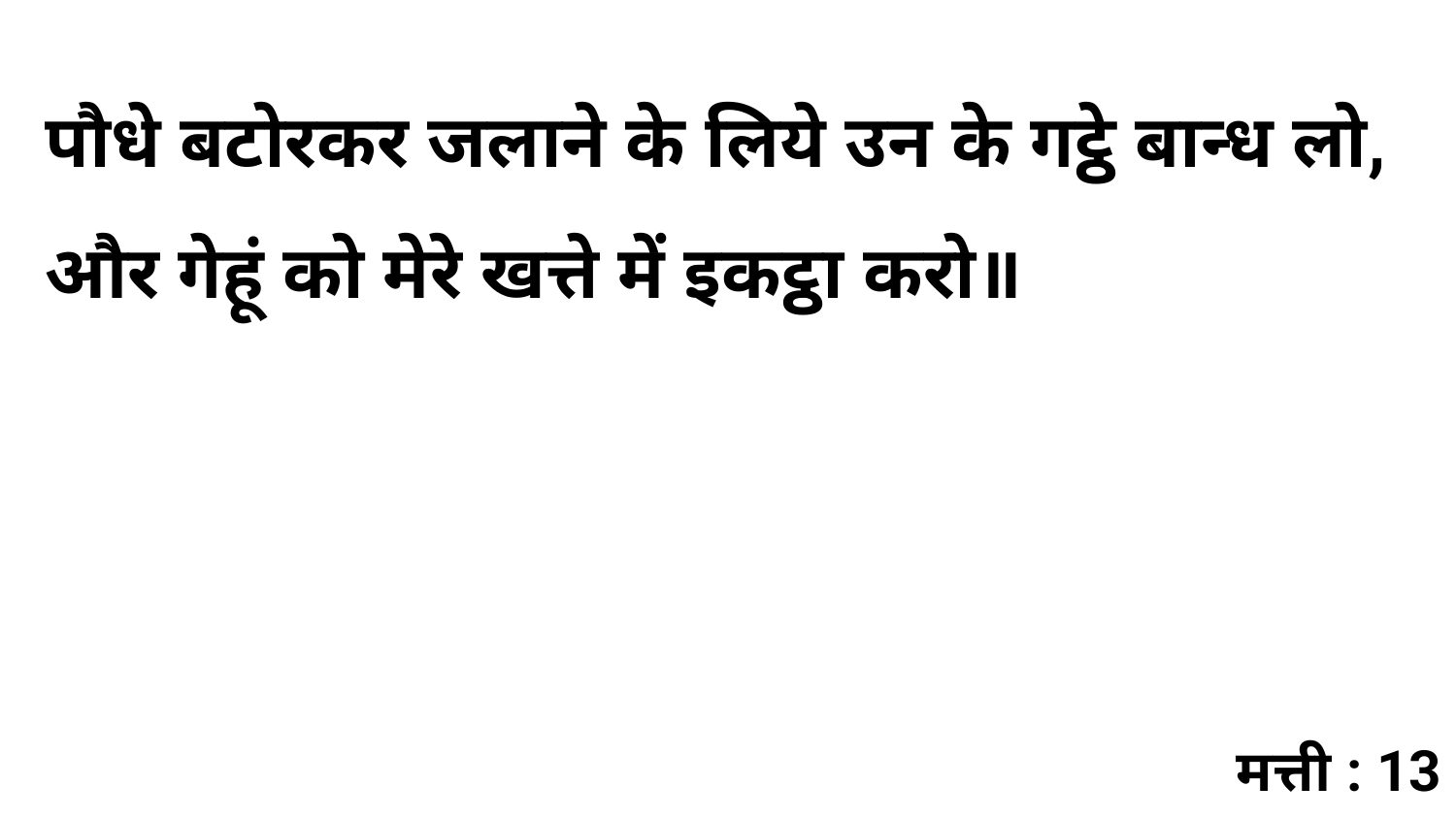

पौधे बटोरकर जलाने के लिये उन के गट्ठे बान्ध लो, और गेहूं को मेरे खत्ते में इकट्ठा करो॥
मत्ती : 13